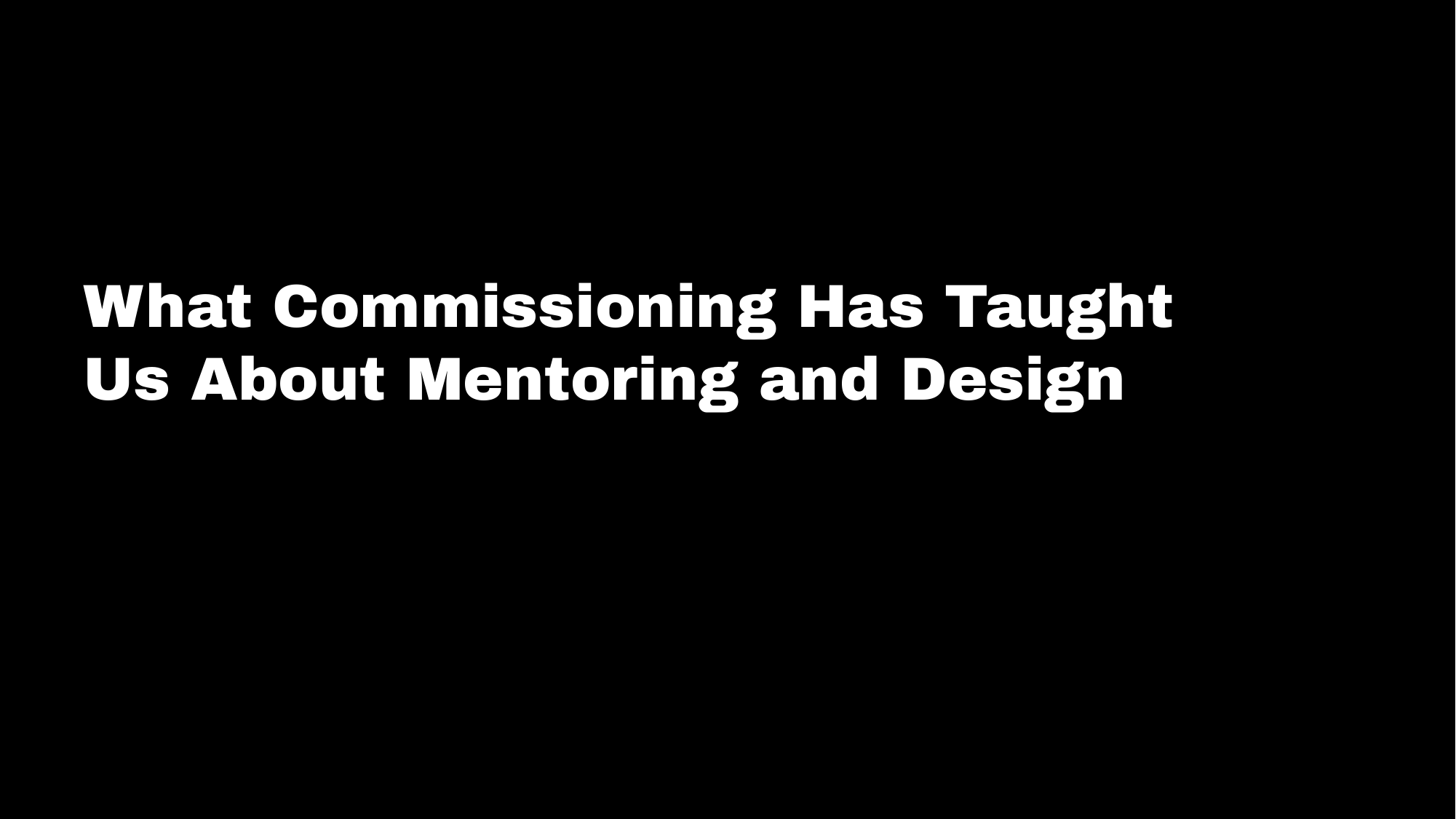

What Commissioning Has Taught Us About Mentoring and Design